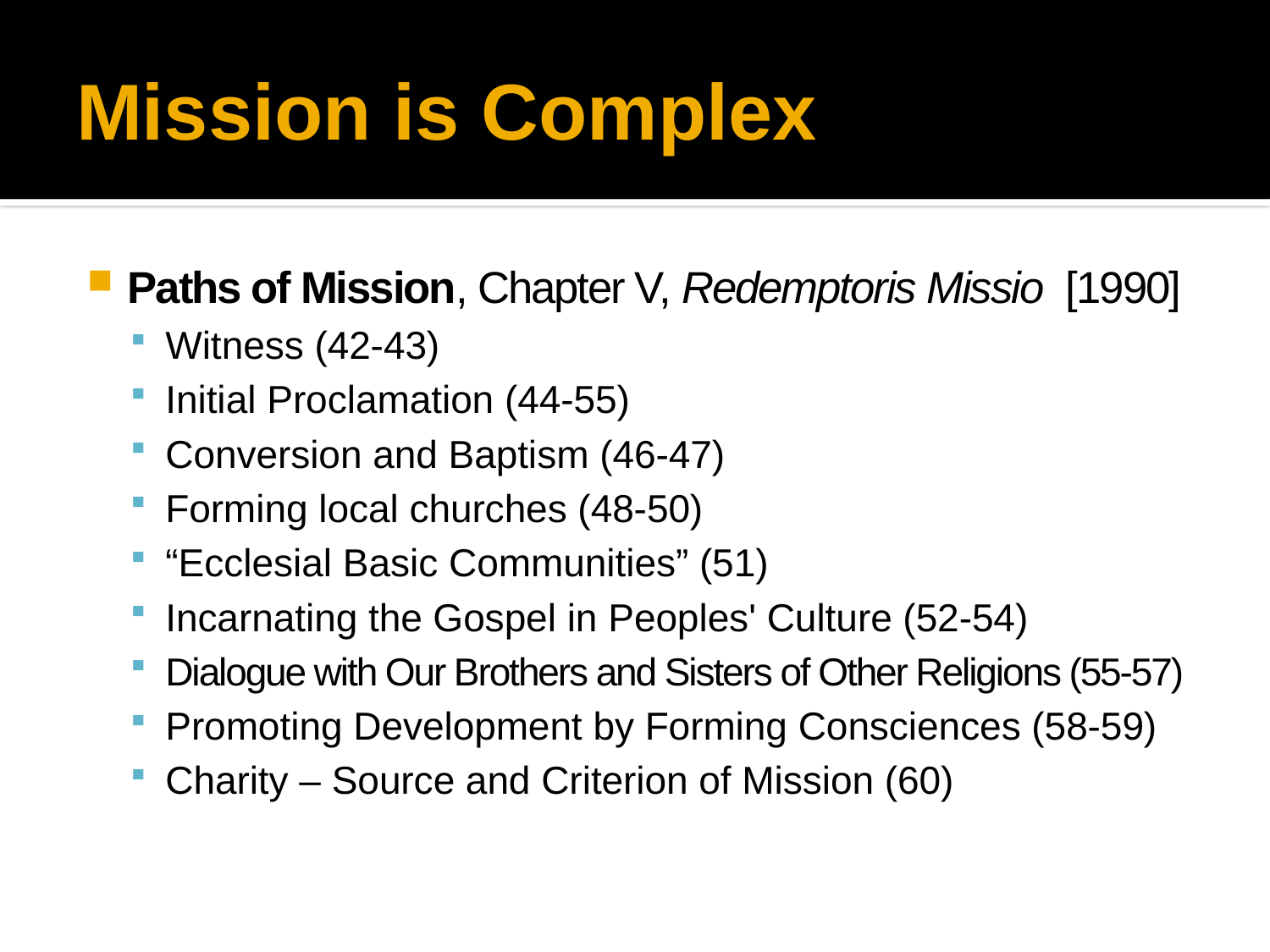

# Mission is Complex
Paths of Mission, Chapter V, Redemptoris Missio  [1990]
Witness (42-43)
Initial Proclamation (44-55)
Conversion and Baptism (46-47)
Forming local churches (48-50)
“Ecclesial Basic Communities” (51)
Incarnating the Gospel in Peoples' Culture (52-54)
Dialogue with Our Brothers and Sisters of Other Religions (55-57)
Promoting Development by Forming Consciences (58-59)
Charity – Source and Criterion of Mission (60)